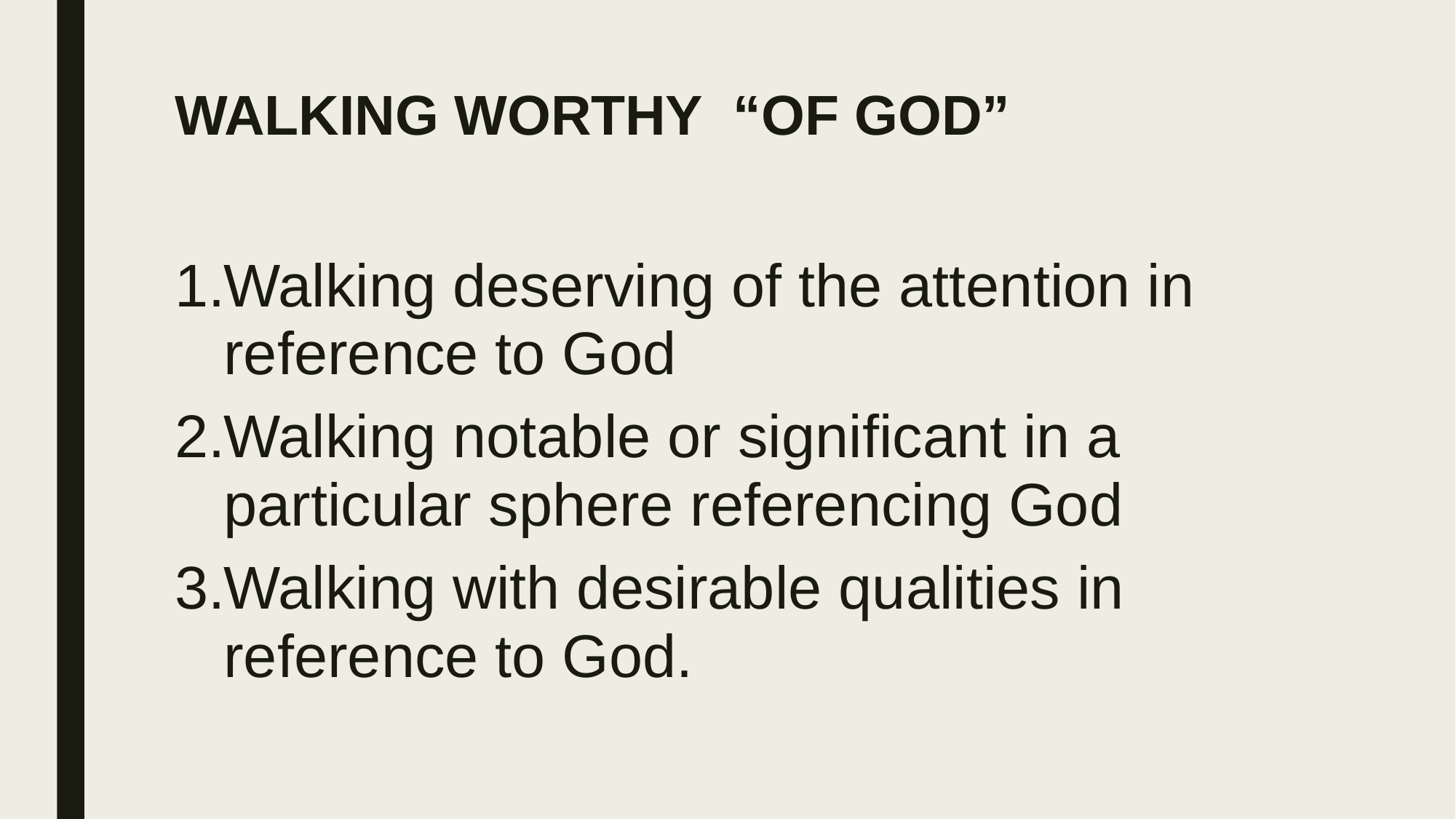

# WALKING WORTHY  “OF GOD”

Walking deserving of the attention in reference to God
Walking notable or significant in a particular sphere referencing God
Walking with desirable qualities in reference to God.